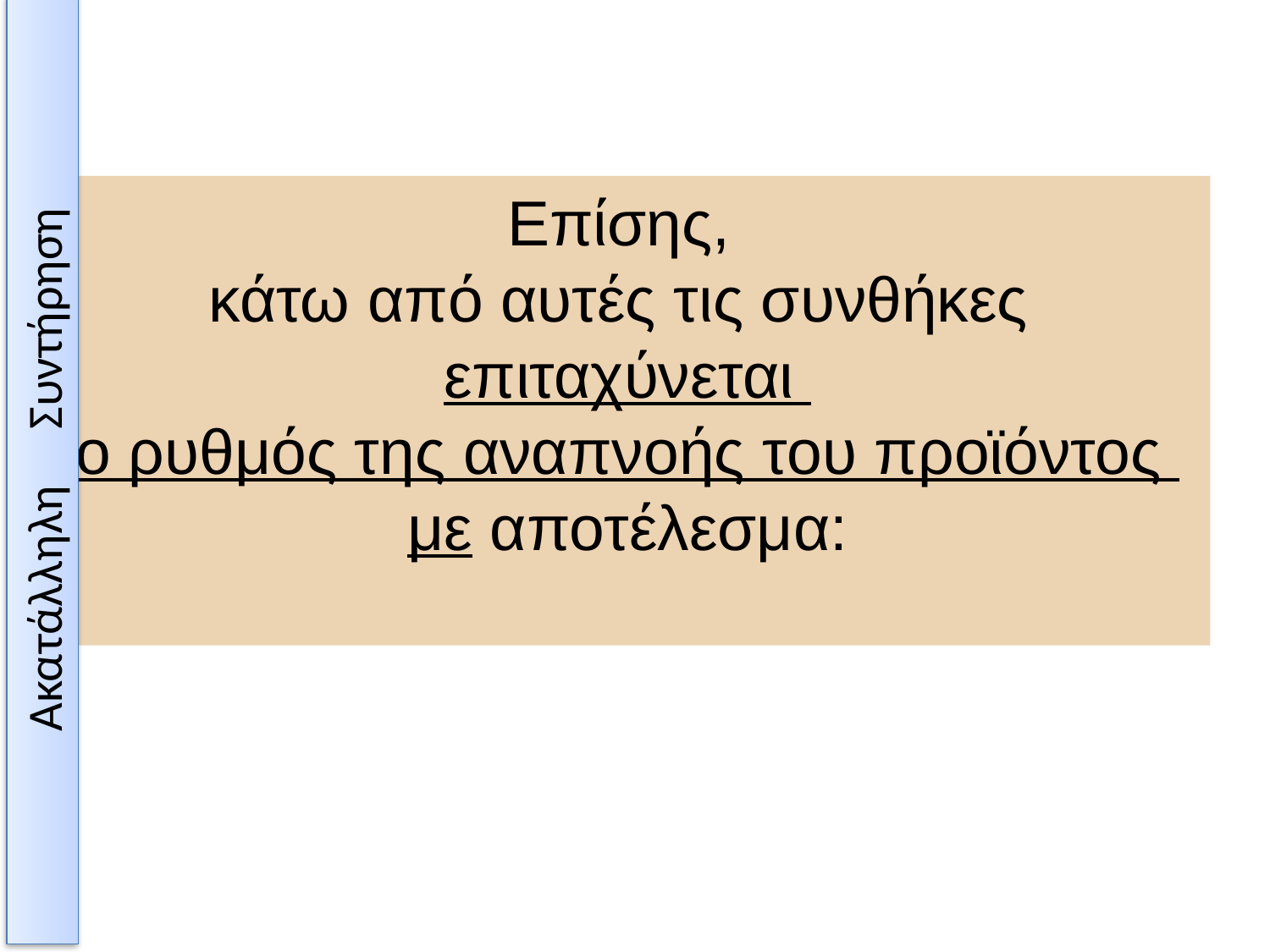

Επίσης,
κάτω από αυτές τις συνθήκες
επιταχύνεται
ο ρυθμός της αναπνοής του προϊόντος
με αποτέλεσμα:

Ακατάλληλη     Συντήρηση